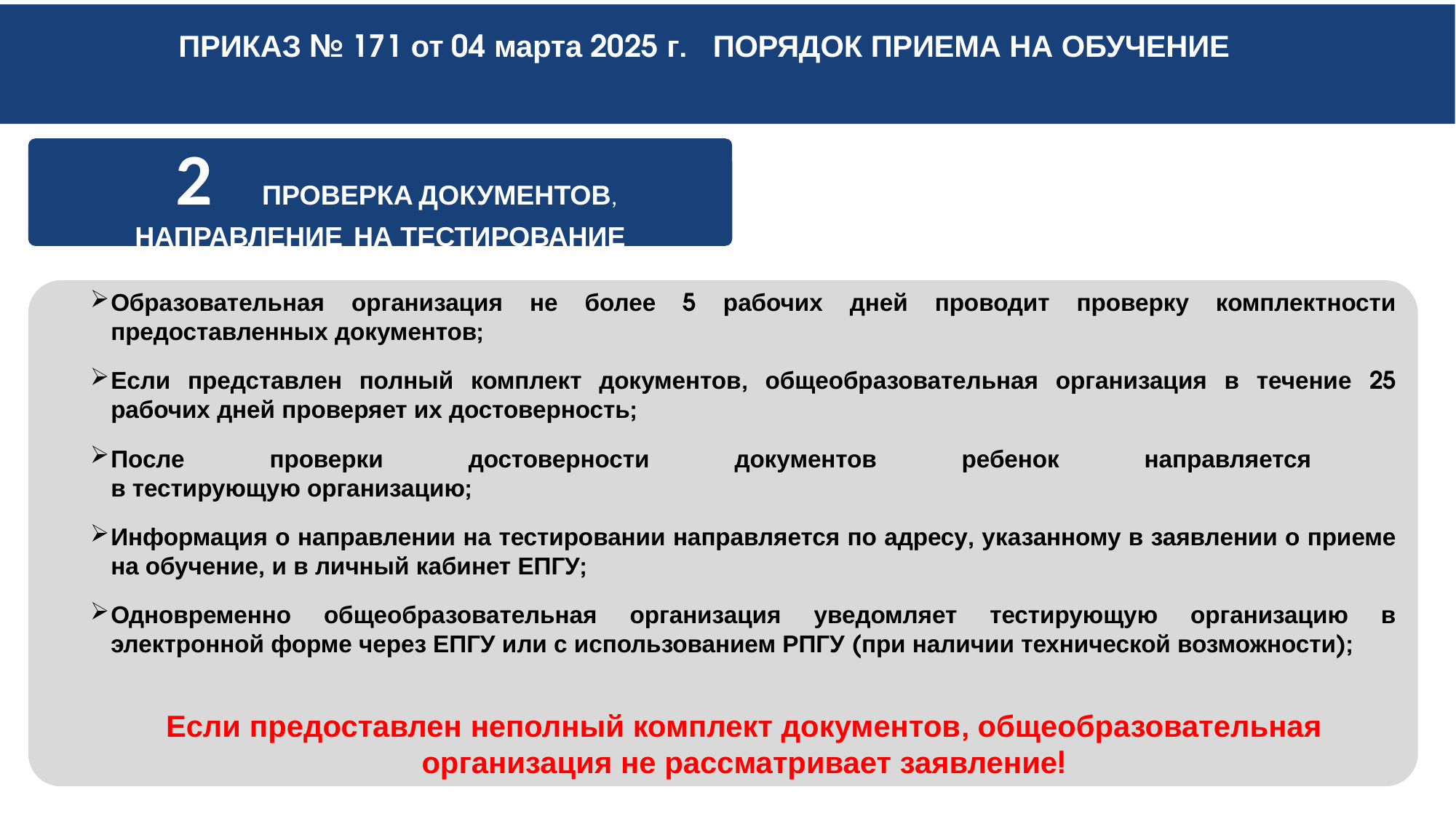

ПРИКАЗ № 171 от 04 марта 2025 г.   ПОРЯДОК ПРИЕМА НА ОБУЧЕНИЕ

     2   ПРОВЕРКА ДОКУМЕНТОВ,
НАПРАВЛЕНИЕ  НА ТЕСТИРОВАНИЕ
Образовательная организация не более 5 рабочих дней проводит проверку комплектности предоставленных документов;
Если представлен полный комплект документов, общеобразовательная организация в течение 25 рабочих дней проверяет их достоверность;
После проверки достоверности документов ребенок направляется
в тестирующую организацию;
Информация о направлении на тестировании направляется по адресу, указанному в заявлении о приеме на обучение, и в личный кабинет ЕПГУ;
Одновременно общеобразовательная организация уведомляет тестирующую организацию в электронной форме через ЕПГУ или с использованием РПГУ (при наличии технической возможности);
Если предоставлен неполный комплект документов, общеобразовательная организация не рассматривает заявление!